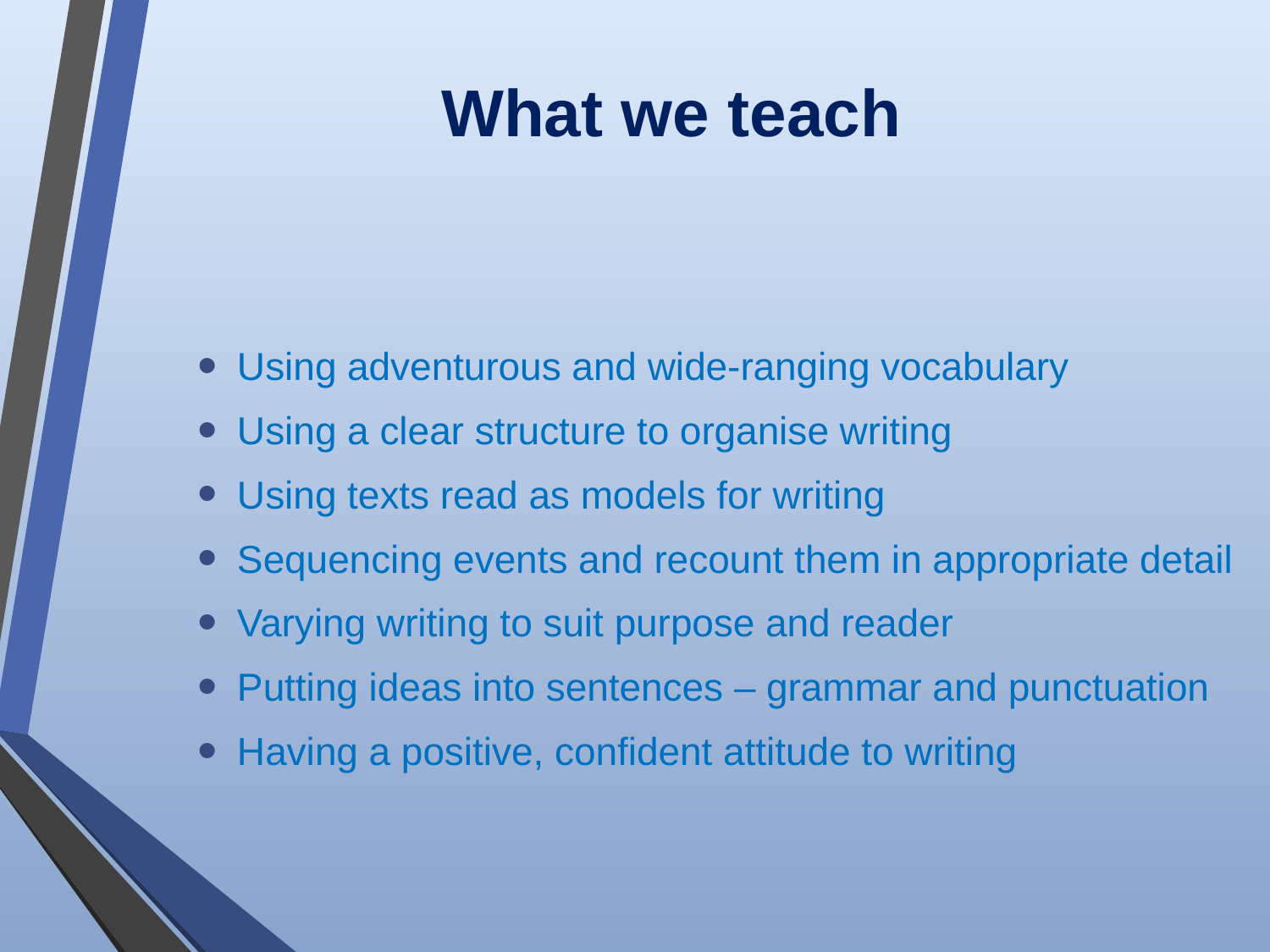

# What we teach
Using adventurous and wide-ranging vocabulary
Using a clear structure to organise writing
Using texts read as models for writing
Sequencing events and recount them in appropriate detail
Varying writing to suit purpose and reader
Putting ideas into sentences – grammar and punctuation
Having a positive, confident attitude to writing